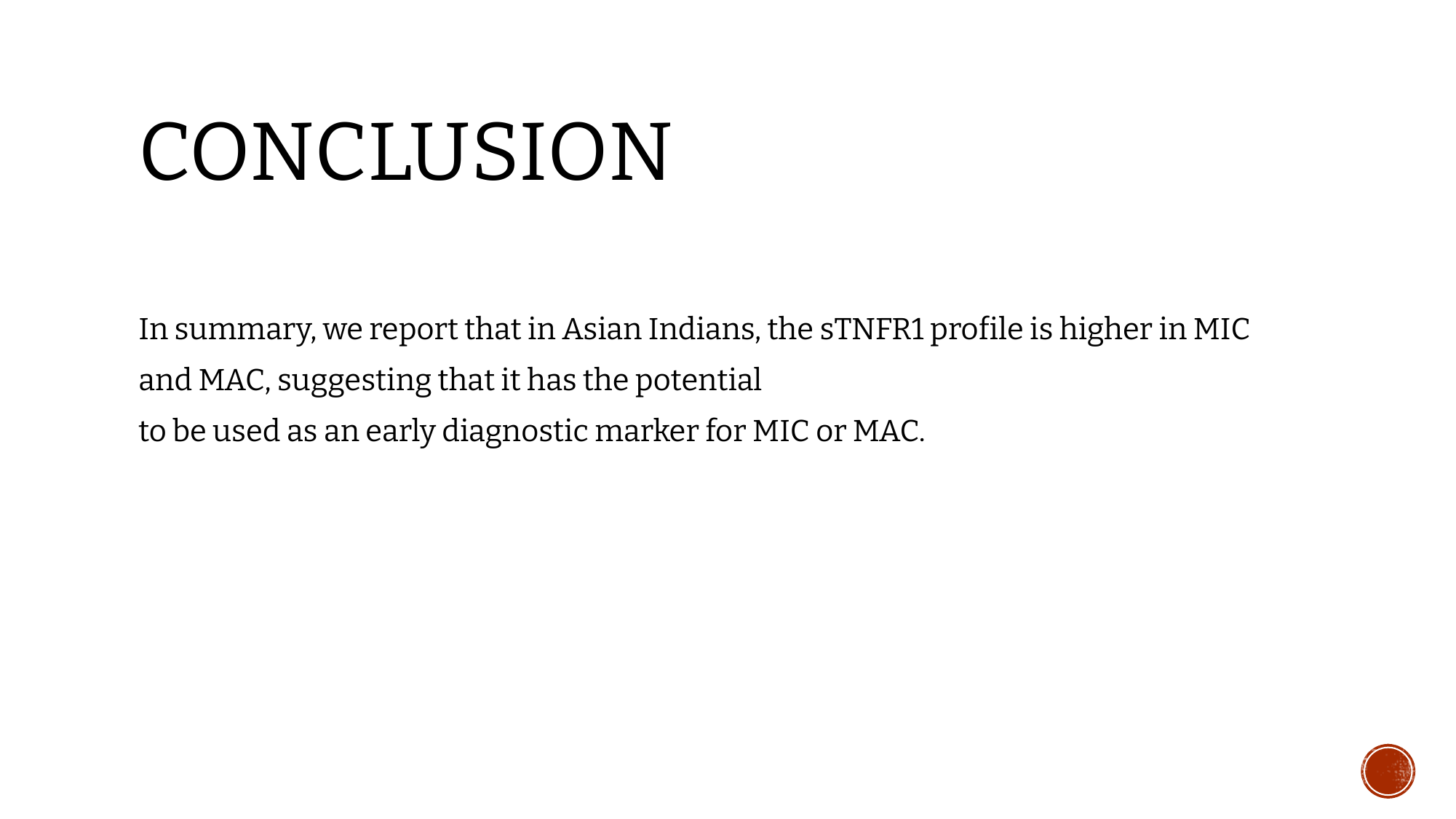

# Conclusion

In summary, we report that in Asian Indians, the sTNFR1 profile is higher in MIC
and MAC, suggesting that it has the potential
to be used as an early diagnostic marker for MIC or MAC.